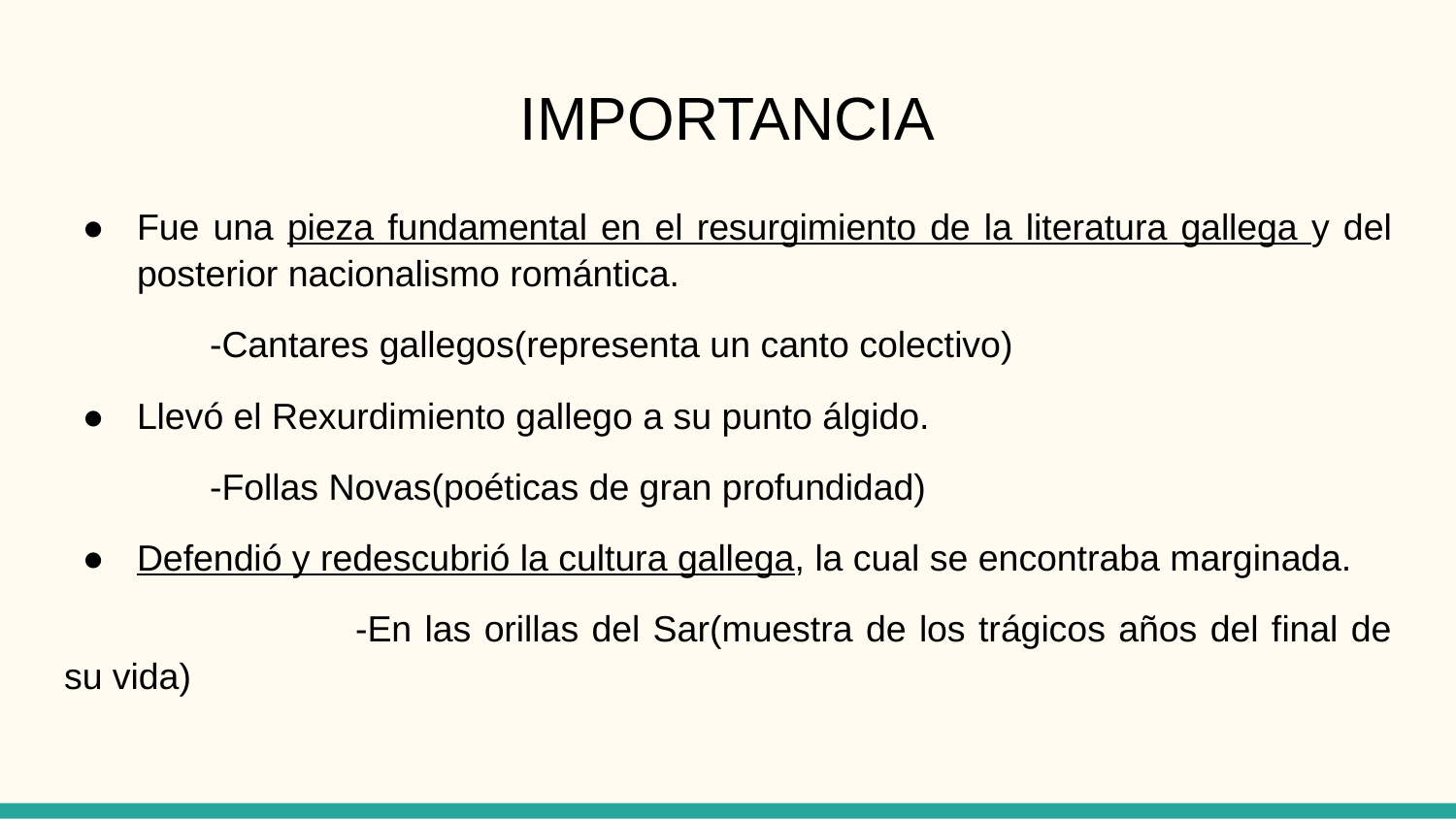

# IMPORTANCIA
Fue una pieza fundamental en el resurgimiento de la literatura gallega y del posterior nacionalismo romántica.
-Cantares gallegos(representa un canto colectivo)
Llevó el Rexurdimiento gallego a su punto álgido.
-Follas Novas(poéticas de gran profundidad)
Defendió y redescubrió la cultura gallega, la cual se encontraba marginada.
		-En las orillas del Sar(muestra de los trágicos años del final de su vida)